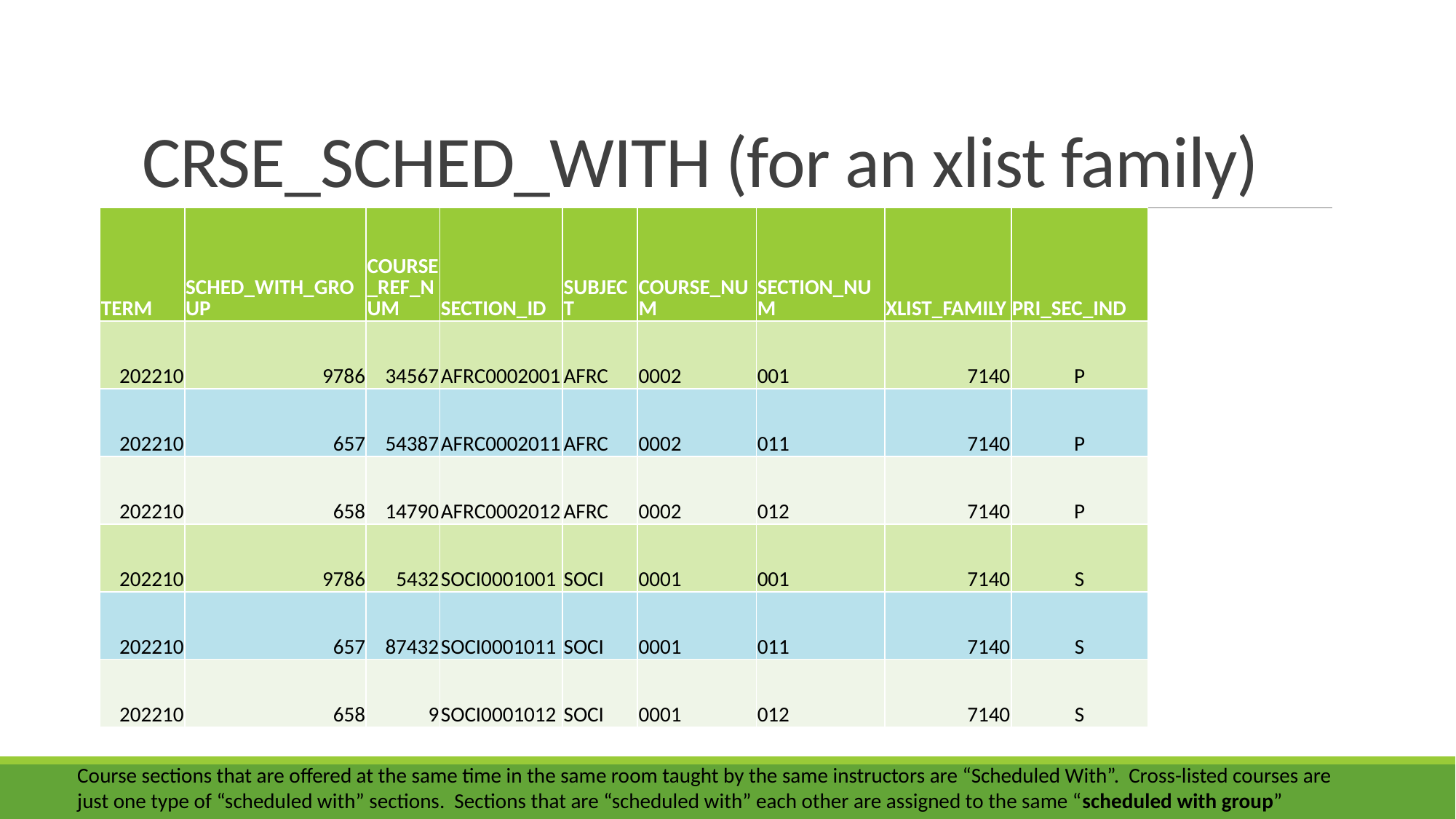

# CRSE_SCHED_WITH (for an xlist family)
| TERM | SCHED\_WITH\_GROUP | COURSE\_REF\_NUM | SECTION\_ID | SUBJECT | COURSE\_NUM | SECTION\_NUM | XLIST\_FAMILY | PRI\_SEC\_IND |
| --- | --- | --- | --- | --- | --- | --- | --- | --- |
| 202210 | 9786 | 34567 | AFRC0002001 | AFRC | 0002 | 001 | 7140 | P |
| 202210 | 657 | 54387 | AFRC0002011 | AFRC | 0002 | 011 | 7140 | P |
| 202210 | 658 | 14790 | AFRC0002012 | AFRC | 0002 | 012 | 7140 | P |
| 202210 | 9786 | 5432 | SOCI0001001 | SOCI | 0001 | 001 | 7140 | S |
| 202210 | 657 | 87432 | SOCI0001011 | SOCI | 0001 | 011 | 7140 | S |
| 202210 | 658 | 9 | SOCI0001012 | SOCI | 0001 | 012 | 7140 | S |
Course sections that are offered at the same time in the same room taught by the same instructors are “Scheduled With”.  Cross-listed courses are just one type of “scheduled with” sections.  Sections that are “scheduled with” each other are assigned to the same “scheduled with group”